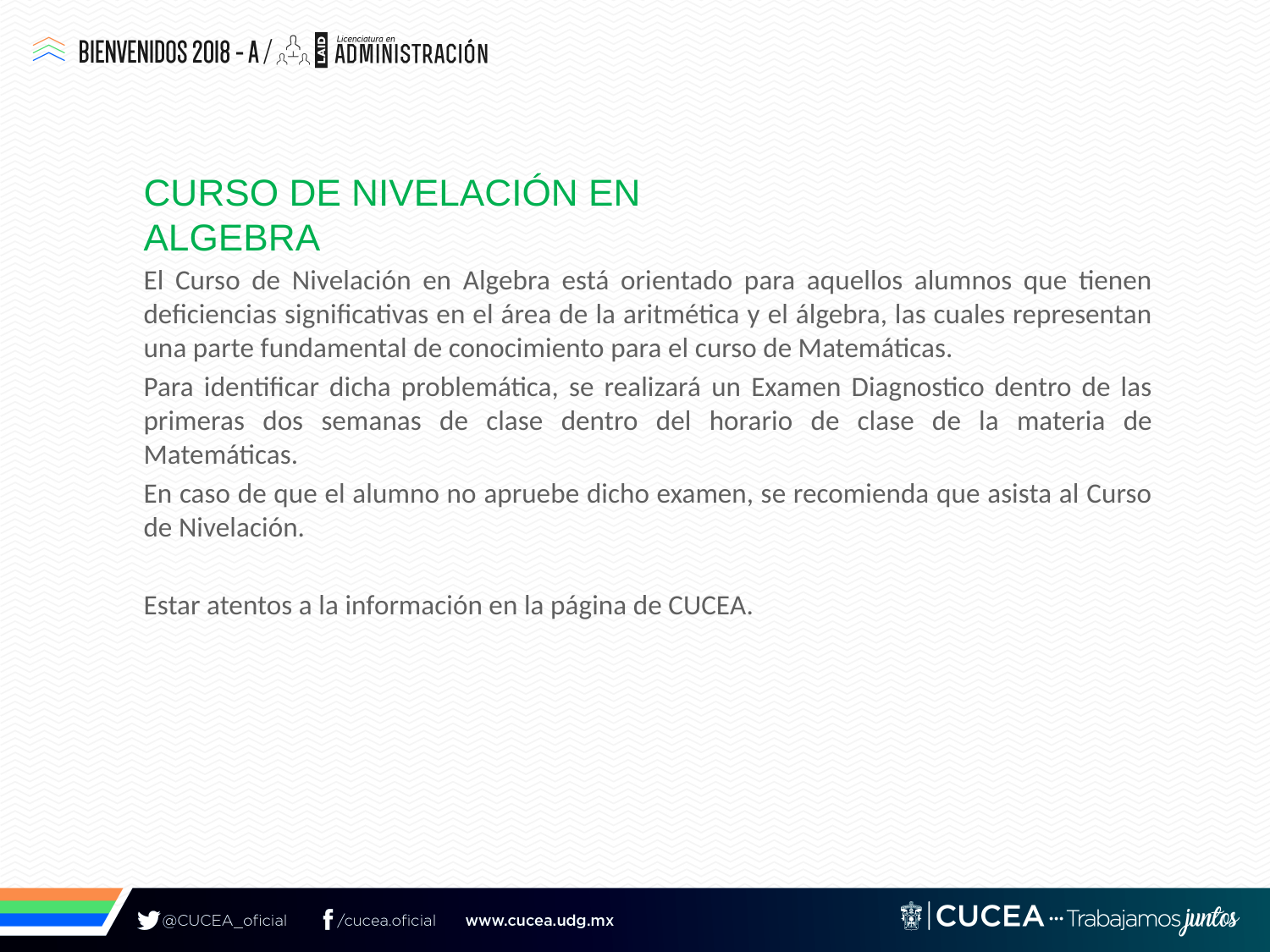

# Curso De Nivelación En Algebra
El Curso de Nivelación en Algebra está orientado para aquellos alumnos que tienen deficiencias significativas en el área de la aritmética y el álgebra, las cuales representan una parte fundamental de conocimiento para el curso de Matemáticas.
Para identificar dicha problemática, se realizará un Examen Diagnostico dentro de las primeras dos semanas de clase dentro del horario de clase de la materia de Matemáticas.
En caso de que el alumno no apruebe dicho examen, se recomienda que asista al Curso de Nivelación.

Estar atentos a la información en la página de CUCEA.